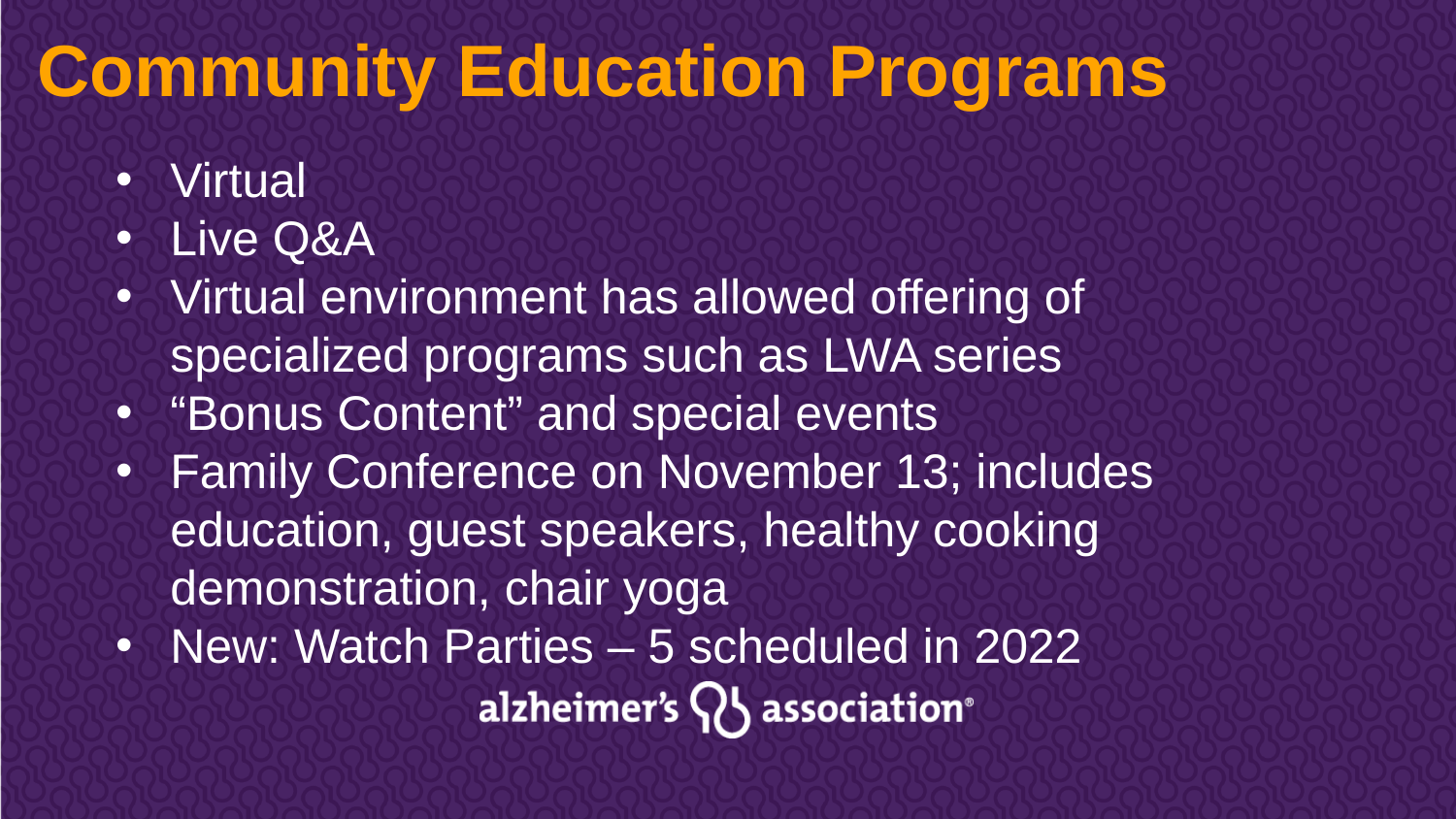

Community Education Programs
Virtual
Live Q&A
Virtual environment has allowed offering of specialized programs such as LWA series
“Bonus Content” and special events
Family Conference on November 13; includes education, guest speakers, healthy cooking demonstration, chair yoga
New: Watch Parties – 5 scheduled in 2022